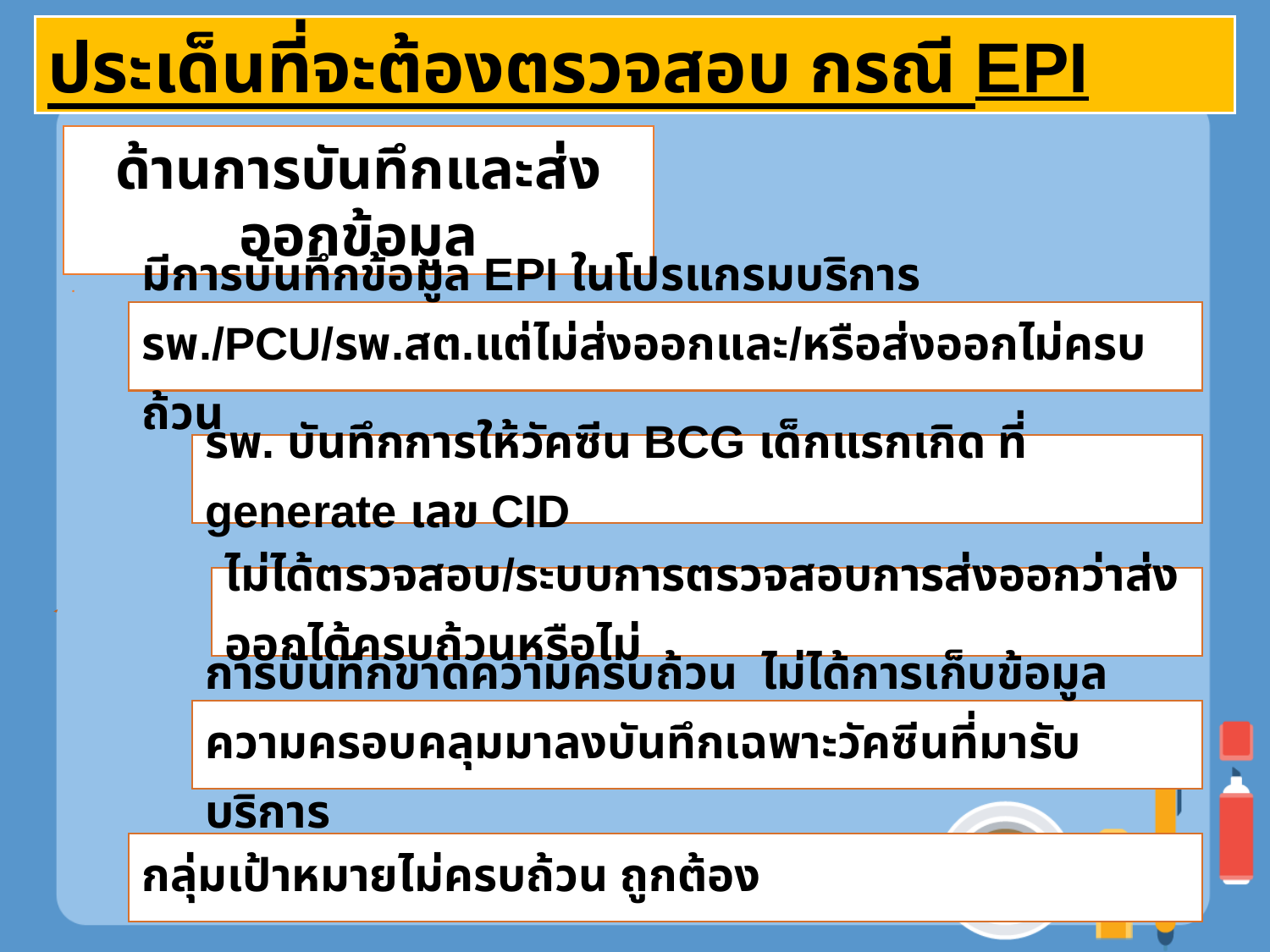

ประเด็นที่จะต้องตรวจสอบ กรณี EPI
ด้านการบันทึกและส่งออกข้อมูล
ไม่ได้ตรวจสอบ/ระบบการตรวจสอบการส่งออกว่าส่งออกได้ครบถ้วนหรือไม่
การบันทึกขาดความครบถ้วน  ไม่ได้การเก็บข้อมูลความครอบคลุมมาลงบันทึกเฉพาะวัคซีนที่มารับบริการ
กลุ่มเป้าหมายไม่ครบถ้วน ถูกต้อง